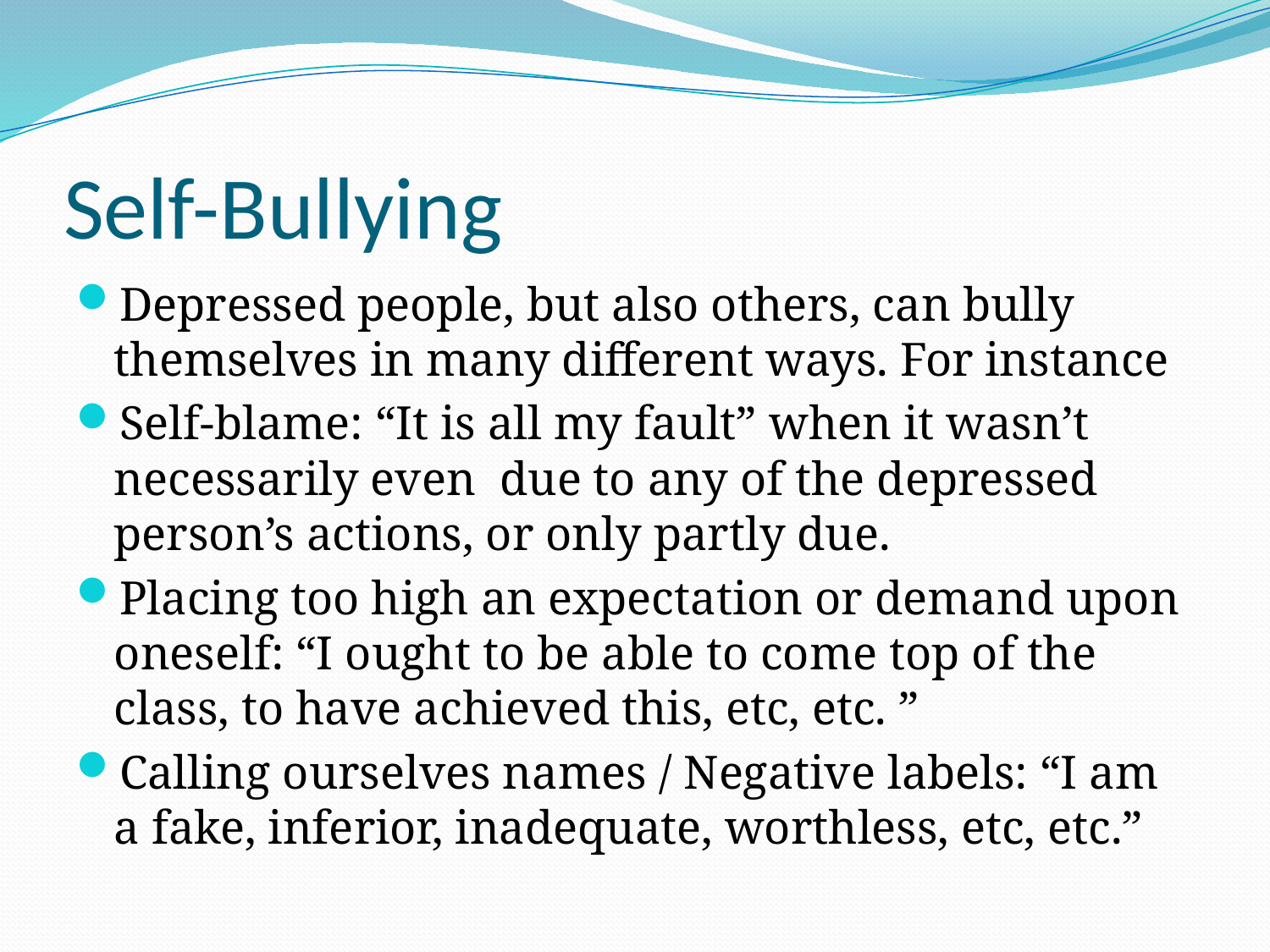

# Self-Bullying
Depressed people, but also others, can bully themselves in many different ways. For instance
Self-blame: “It is all my fault” when it wasn’t necessarily even  due to any of the depressed person’s actions, or only partly due.
Placing too high an expectation or demand upon oneself: “I ought to be able to come top of the class, to have achieved this, etc, etc. ”
Calling ourselves names / Negative labels: “I am a fake, inferior, inadequate, worthless, etc, etc.”